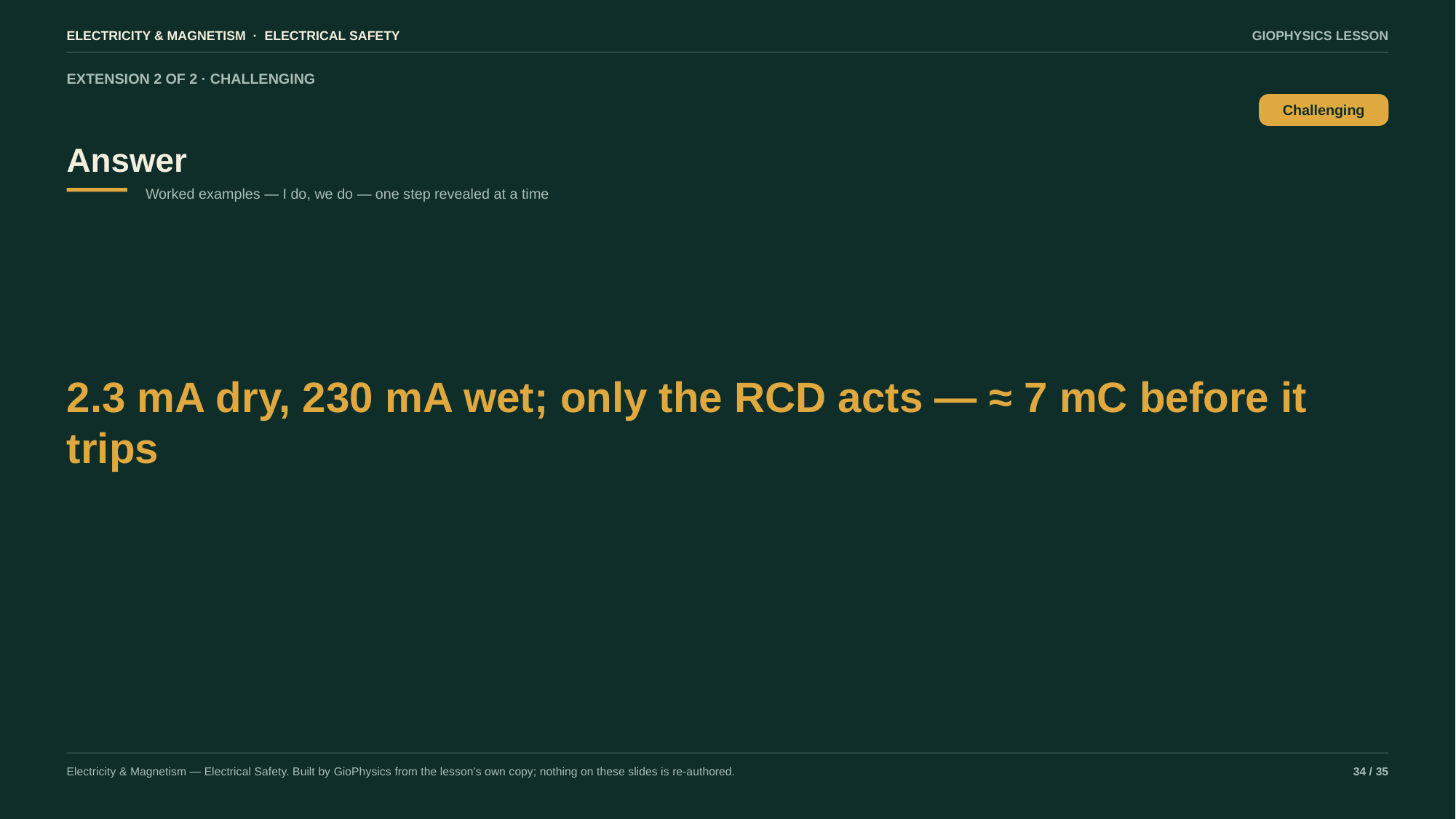

ELECTRICITY & MAGNETISM  ·  ELECTRICAL SAFETY
GIOPHYSICS LESSON

EXTENSION 2 OF 2 · CHALLENGING
Answer

Challenging
Worked examples — I do, we do — one step revealed at a time

2.3 mA dry, 230 mA wet; only the RCD acts — ≈ 7 mC before it trips

Electricity & Magnetism — Electrical Safety. Built by GioPhysics from the lesson's own copy; nothing on these slides is re-authored.
34 / 35